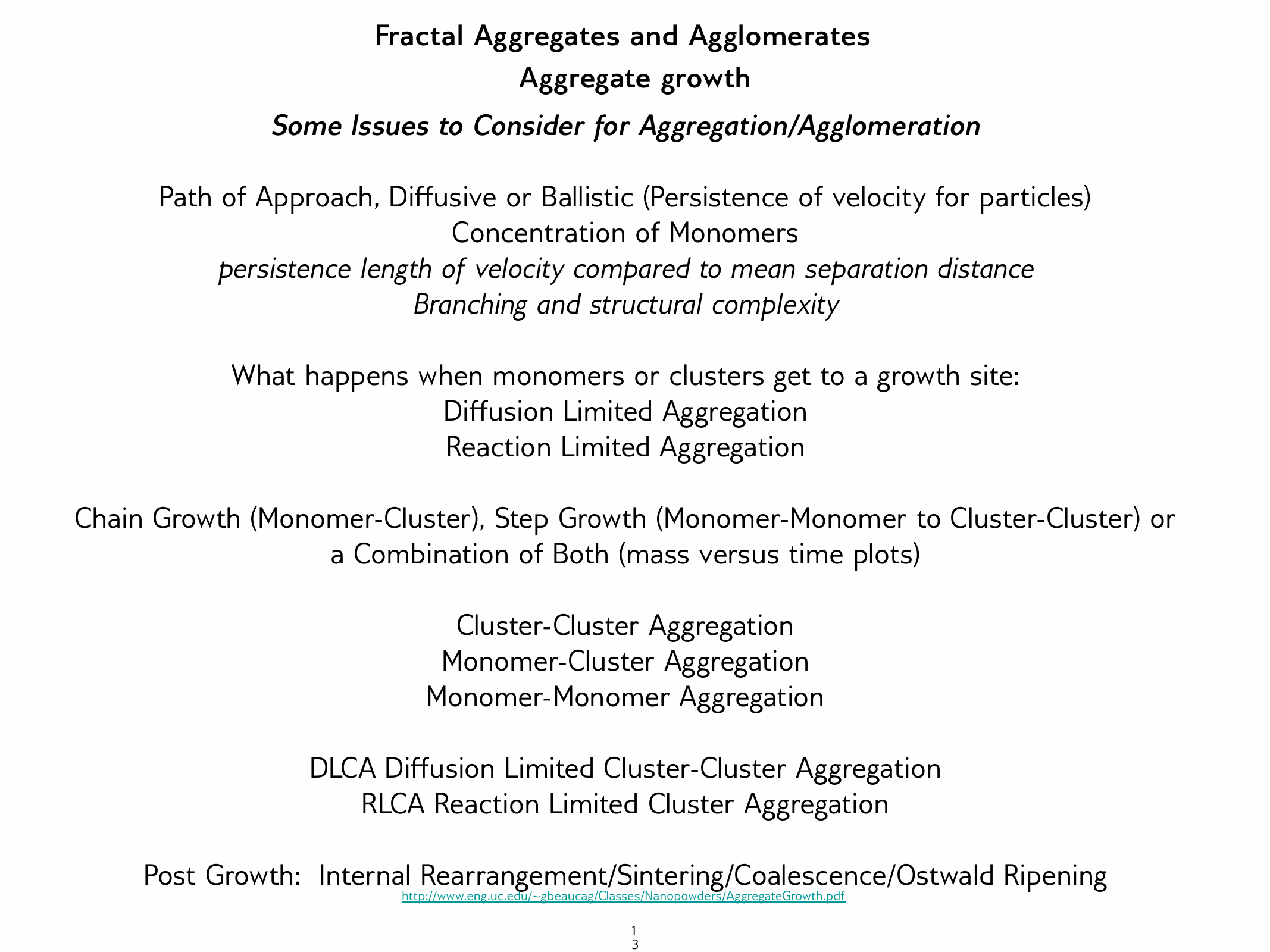

Fractal Aggregates and Agglomerates
Aggregate growth
Some Issues to Consider for Aggregation/Agglomeration

Path of Approach, Diffusive or Ballistic (Persistence of velocity for particles)
Concentration of Monomers
persistence length of velocity compared to mean separation distance
Branching and structural complexity

What happens when monomers or clusters get to a growth site:
Diffusion Limited Aggregation
Reaction Limited Aggregation

Chain Growth (Monomer-Cluster), Step Growth (Monomer-Monomer to Cluster-Cluster) or a Combination of Both (mass versus time plots)

Cluster-Cluster Aggregation
Monomer-Cluster Aggregation
Monomer-Monomer Aggregation

DLCA Diffusion Limited Cluster-Cluster Aggregation
RLCA Reaction Limited Cluster Aggregation

Post Growth:  Internal Rearrangement/Sintering/Coalescence/Ostwald Ripening
http://www.eng.uc.edu/~gbeaucag/Classes/Nanopowders/AggregateGrowth.pdf
130